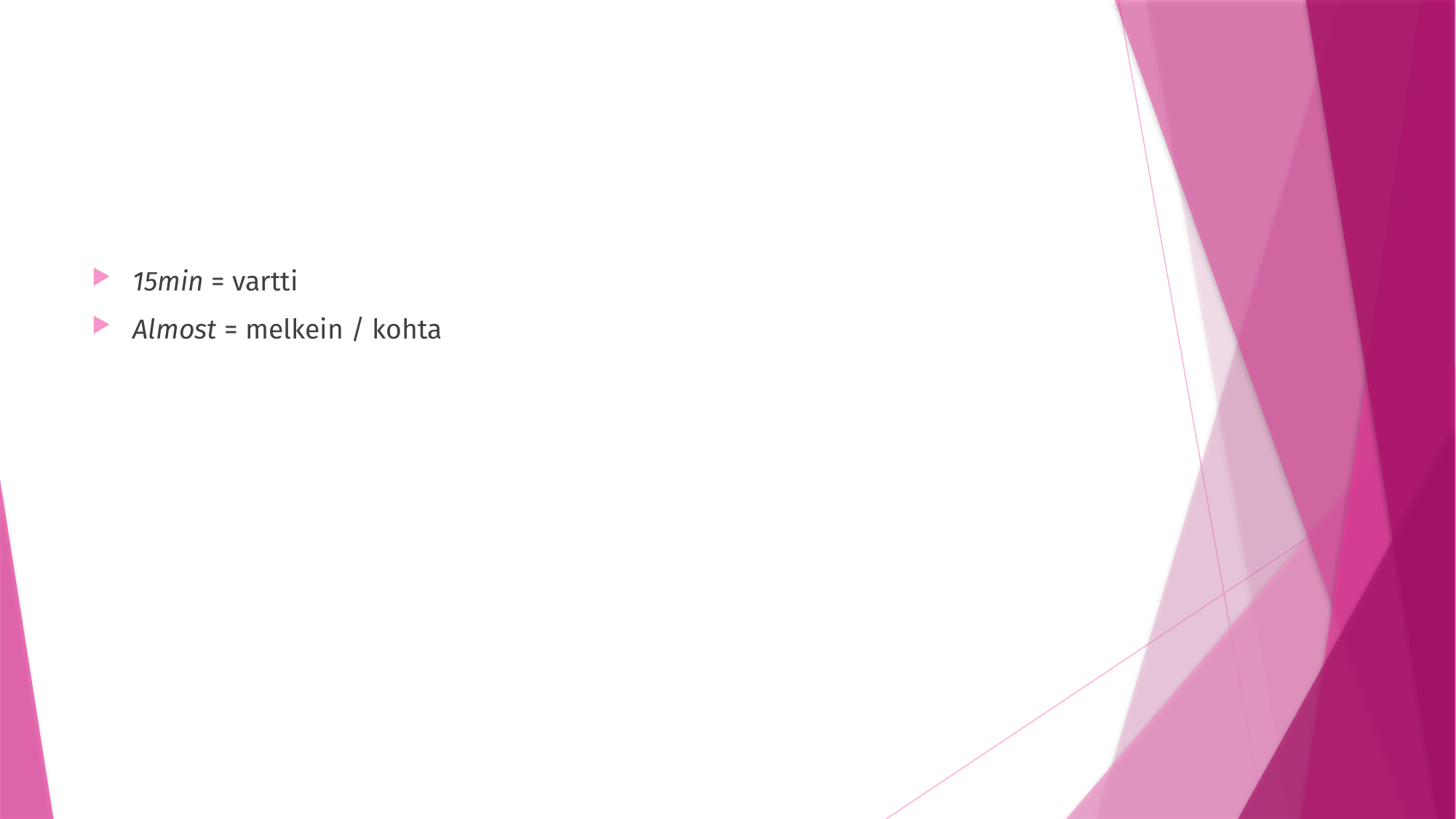

#
15min = vartti
Almost = melkein / kohta